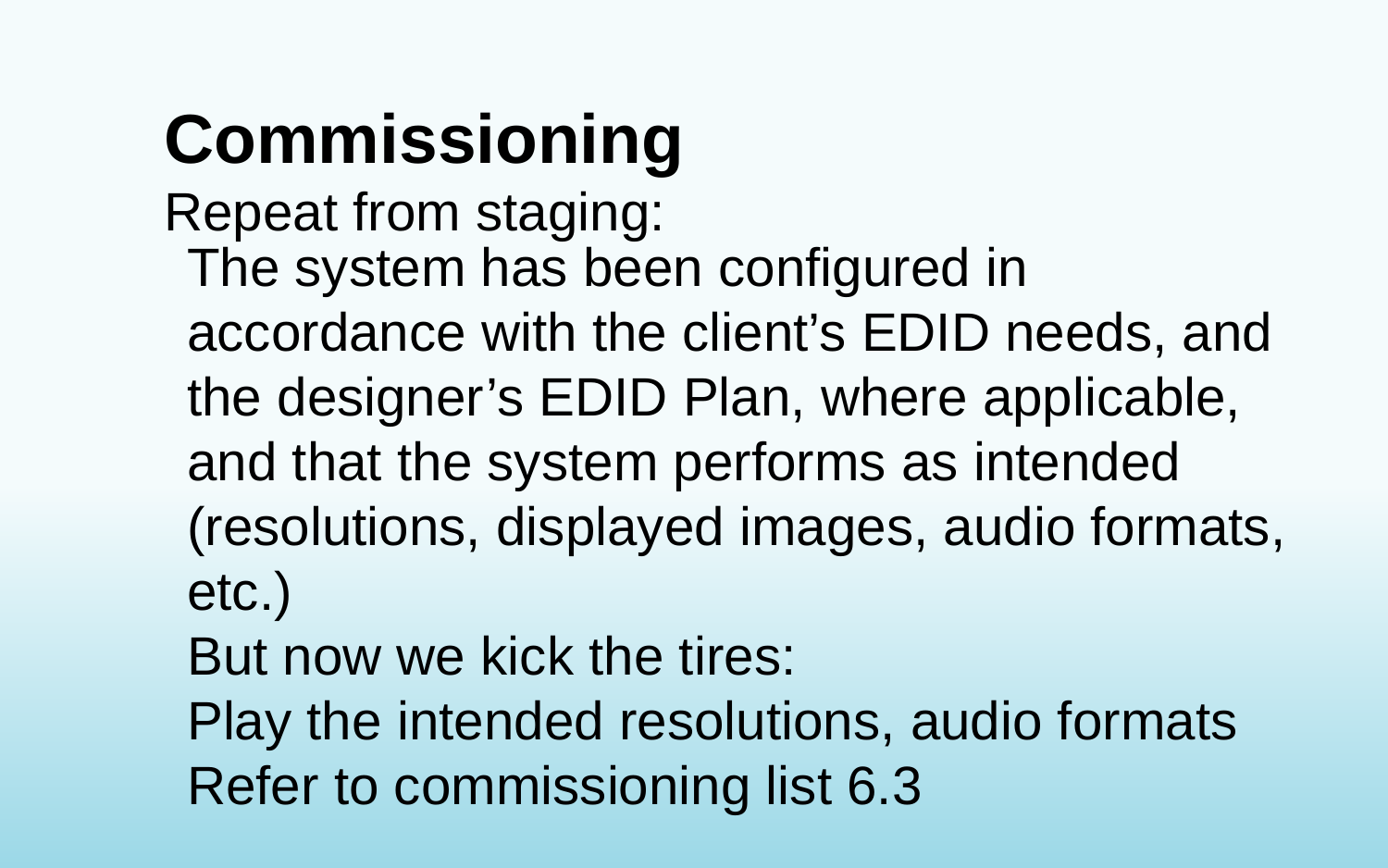

Commissioning
Repeat from staging:
The system has been configured in accordance with the client’s EDID needs, and the designer’s EDID Plan, where applicable, and that the system performs as intended (resolutions, displayed images, audio formats, etc.)
But now we kick the tires:
Play the intended resolutions, audio formats Refer to commissioning list 6.3